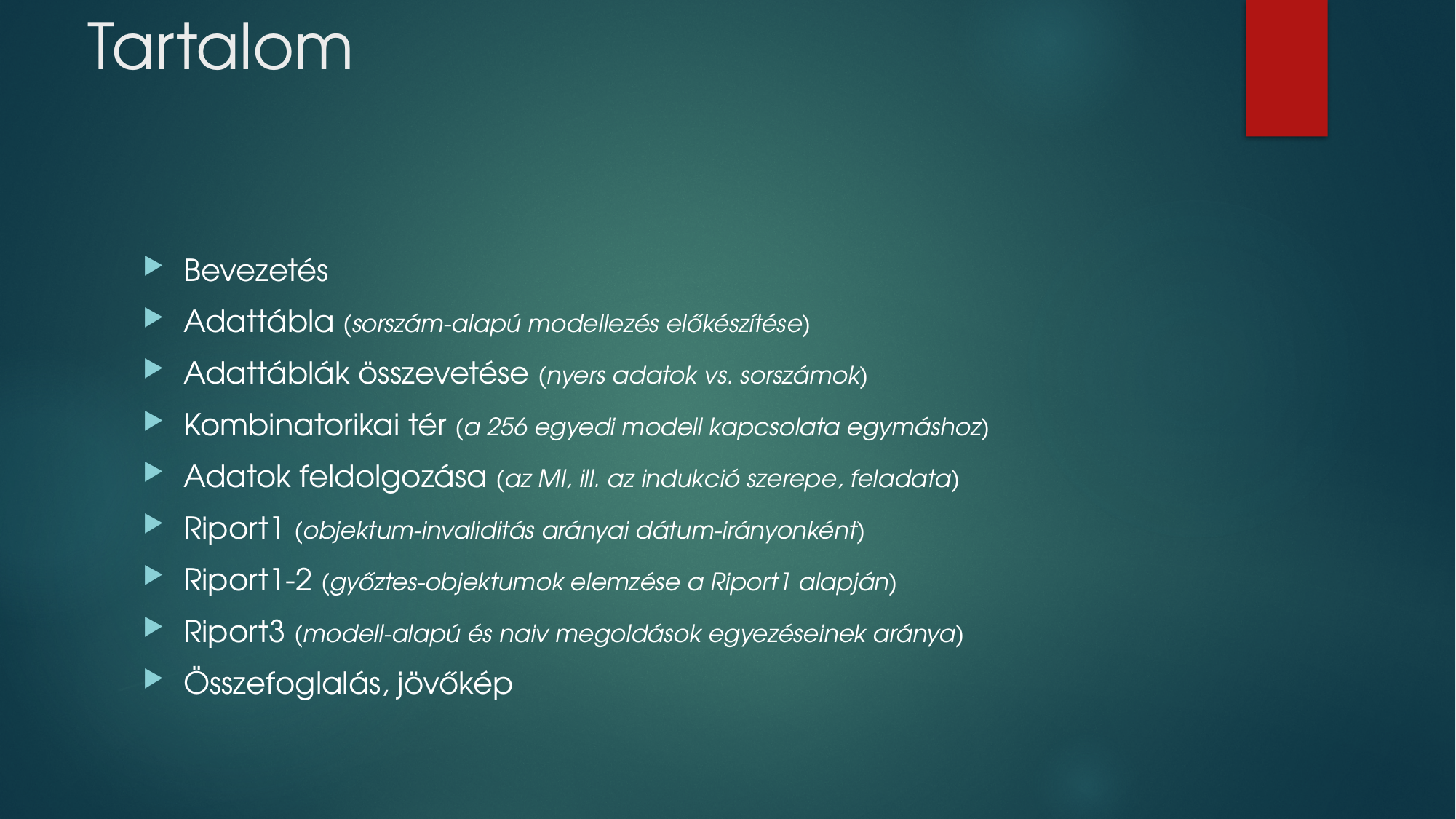

# Tartalom
Bevezetés
Adattábla (sorszám-alapú modellezés előkészítése)
Adattáblák összevetése (nyers adatok vs. sorszámok)
Kombinatorikai tér (a 256 egyedi modell kapcsolata egymáshoz)
Adatok feldolgozása (az MI, ill. az indukció szerepe, feladata)
Riport1 (objektum-invaliditás arányai dátum-irányonként)
Riport1-2 (győztes-objektumok elemzése a Riport1 alapján)
Riport3 (modell-alapú és naiv megoldások egyezéseinek aránya)
Összefoglalás, jövőkép